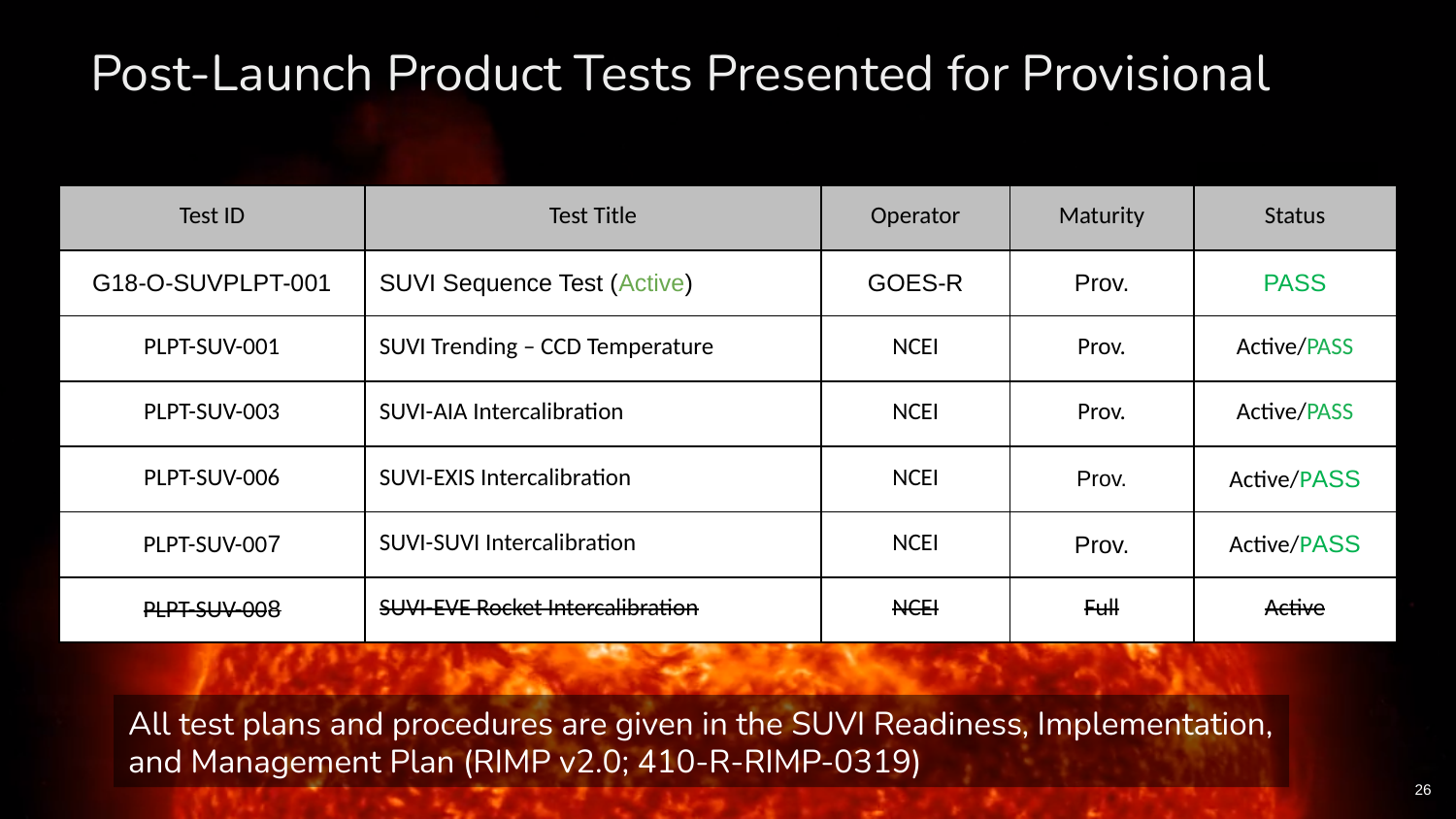

# Post-Launch Product Tests Presented for Provisional
| Test ID | Test Title | Operator | Maturity | Status |
| --- | --- | --- | --- | --- |
| G18-O-SUVPLPT-001 | SUVI Sequence Test (Active) | GOES-R | Prov. | PASS |
| PLPT-SUV-001 | SUVI Trending – CCD Temperature | NCEI | Prov. | Active/PASS |
| PLPT-SUV-003 | SUVI-AIA Intercalibration | NCEI | Prov. | Active/PASS |
| PLPT-SUV-006 | SUVI-EXIS Intercalibration | NCEI | Prov. | Active/PASS |
| PLPT-SUV-007 | SUVI-SUVI Intercalibration | NCEI | Prov. | Active/PASS |
| PLPT-SUV-008 | SUVI-EVE Rocket Intercalibration | NCEI | Full | Active |
All test plans and procedures are given in the SUVI Readiness, Implementation, and Management Plan (RIMP v2.0; 410-R-RIMP-0319)
26